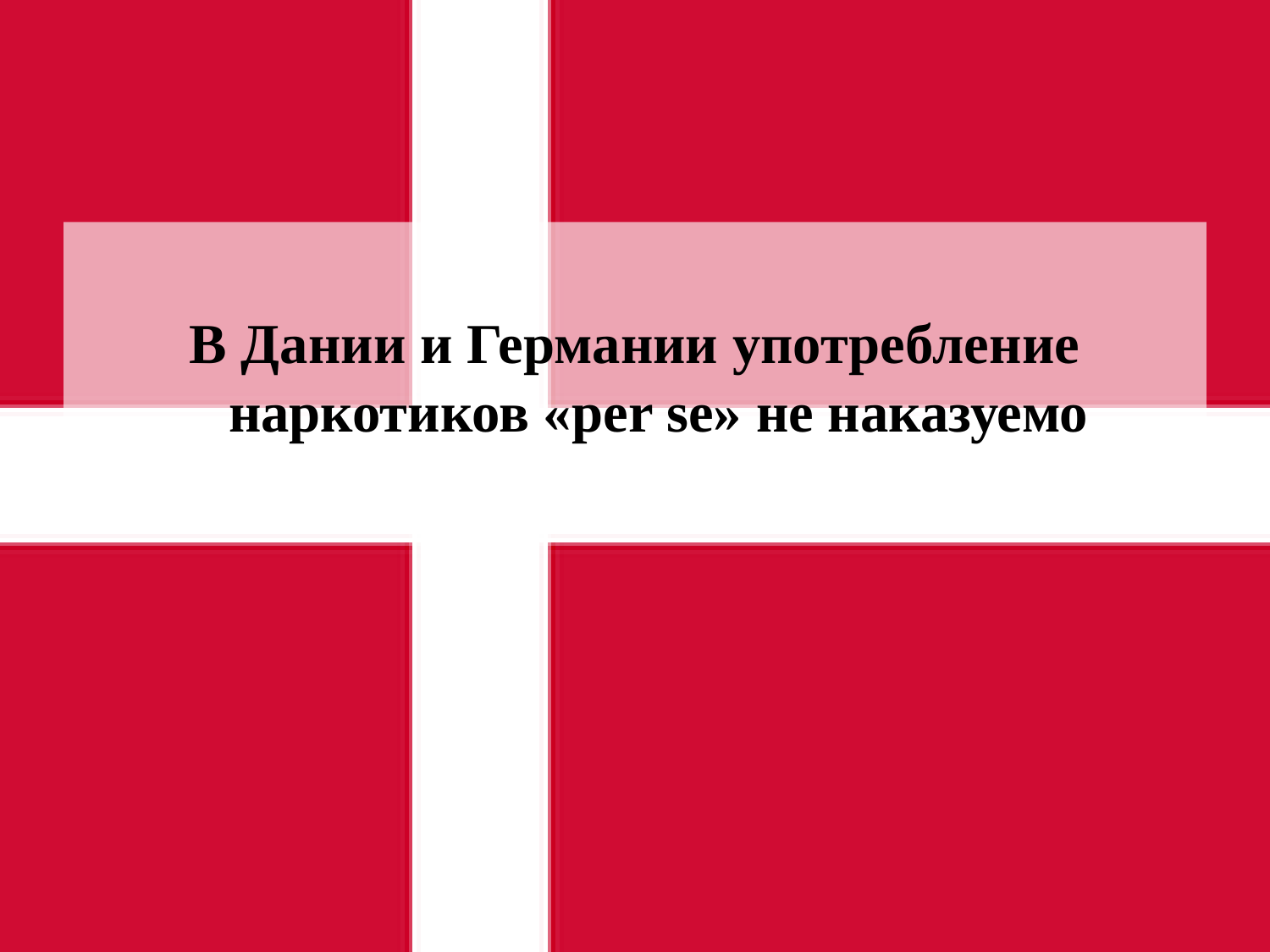

#

В Дании и Германии употребление наркотиков «per se» не наказуемо